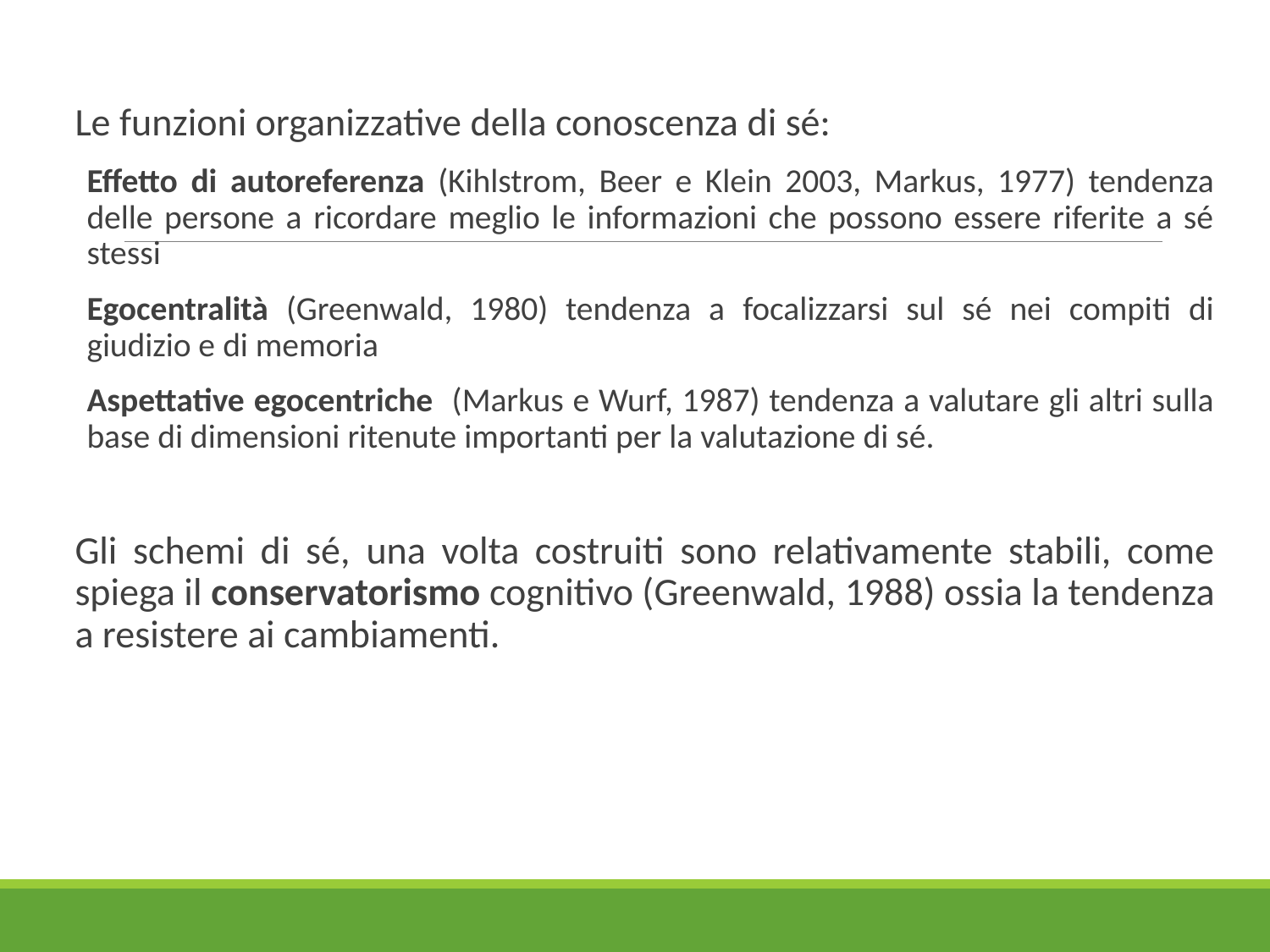

Le funzioni organizzative della conoscenza di sé:
Effetto di autoreferenza (Kihlstrom, Beer e Klein 2003, Markus, 1977) tendenza delle persone a ricordare meglio le informazioni che possono essere riferite a sé stessi
Egocentralità (Greenwald, 1980) tendenza a focalizzarsi sul sé nei compiti di giudizio e di memoria
Aspettative egocentriche  (Markus e Wurf, 1987) tendenza a valutare gli altri sulla base di dimensioni ritenute importanti per la valutazione di sé.

Gli schemi di sé, una volta costruiti sono relativamente stabili, come spiega il conservatorismo cognitivo (Greenwald, 1988) ossia la tendenza a resistere ai cambiamenti.